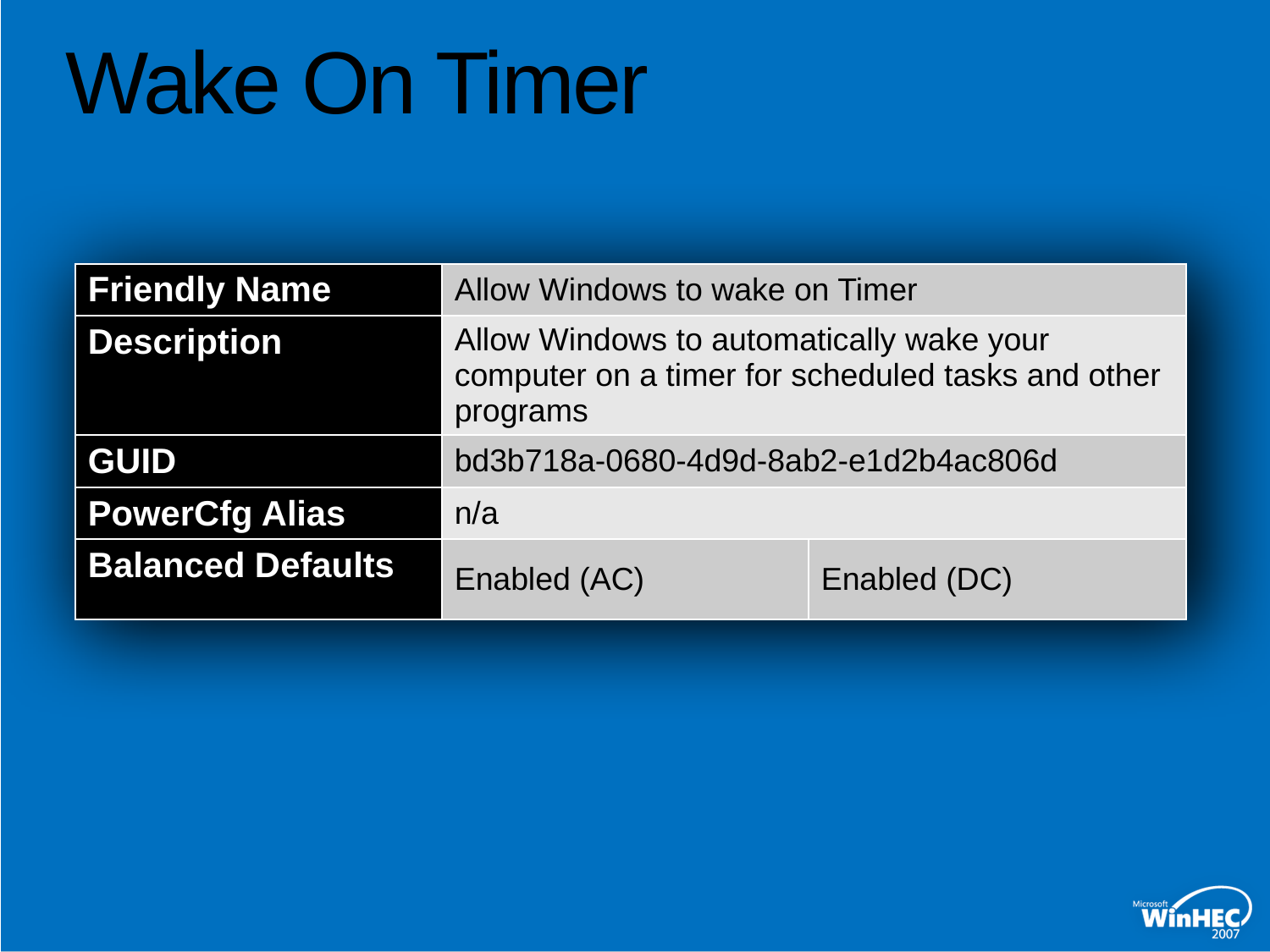

# Wake On Timer
| Friendly Name | Allow Windows to wake on Timer |  |
| --- | --- | --- |
| Description | Allow Windows to automatically wake your computer on a timer for scheduled tasks and other programs |  |
| GUID | bd3b718a-0680-4d9d-8ab2-e1d2b4ac806d |  |
| PowerCfg Alias | n/a |  |
| Balanced Defaults | Enabled (AC) | Enabled (DC) |